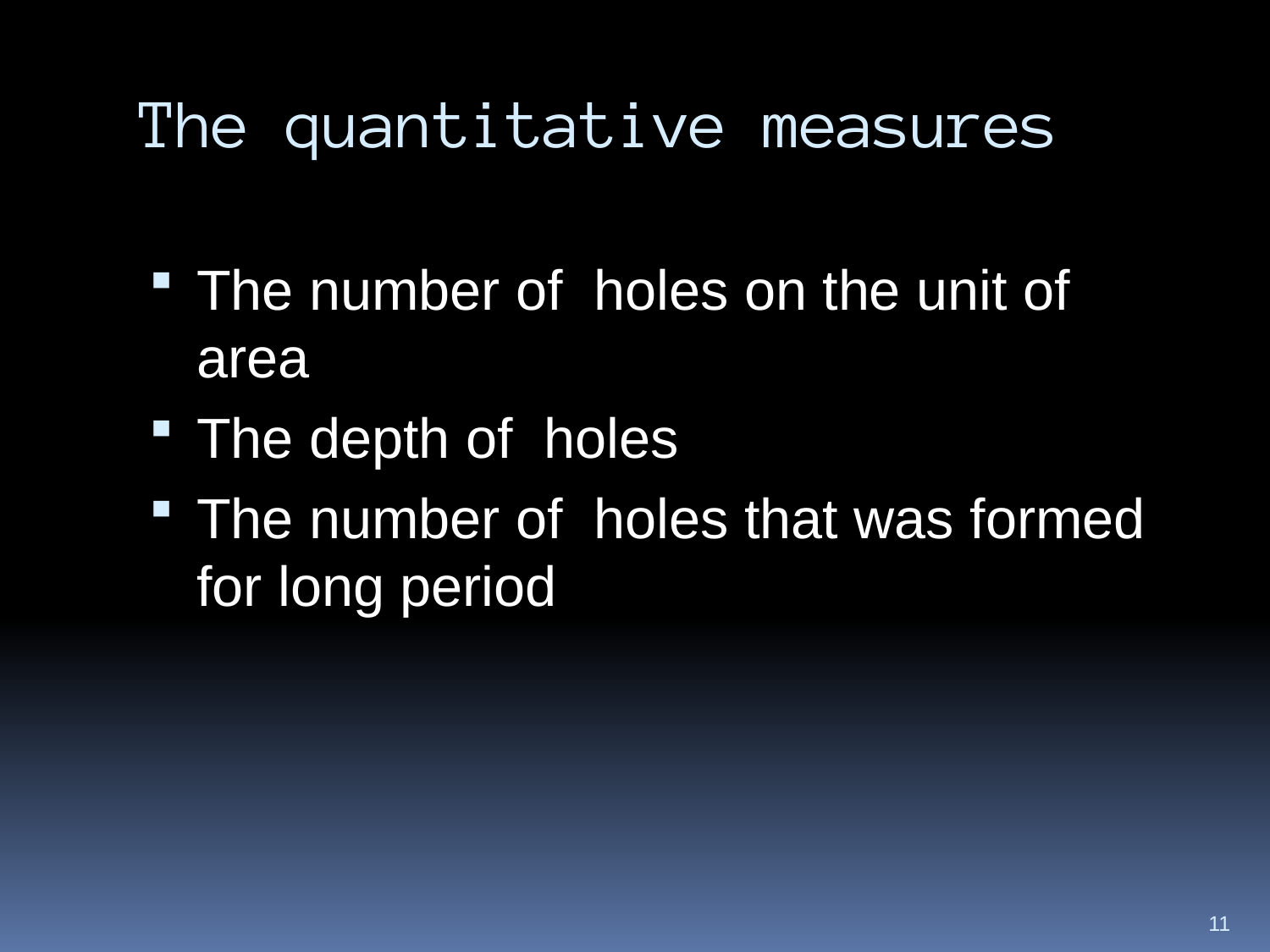

# The quantitative measures
The number of  holes on the unit of area
The depth of  holes
The number of  holes that was formed for long period
11